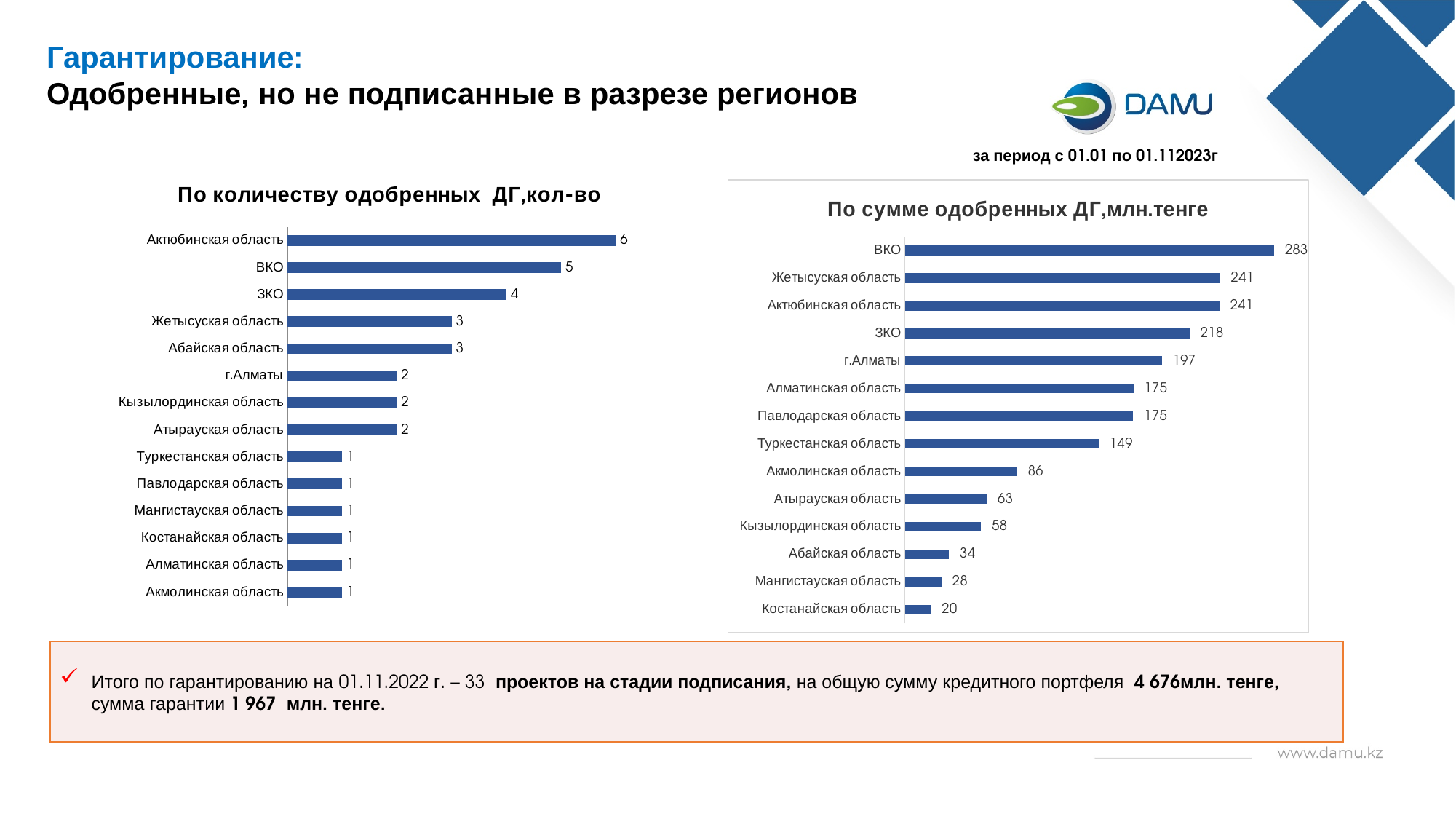

Гарантирование:
Одобренные, но не подписанные в разрезе регионов
за период с 01.01 по 01.112023г

### Chart: По количеству одобренных  ДГ,кол-во

| Category |  |
|---|---|
| Акмолинская область | 1.0 |
| Алматинская область | 1.0 |
| Костанайская область | 1.0 |
| Мангистауская область | 1.0 |
| Павлодарская область | 1.0 |
| Туркестанская область | 1.0 |
| Атырауская область | 2.0 |
| Кызылординская область | 2.0 |
| г.Алматы | 2.0 |
| Абайская область | 3.0 |
| Жетысуская область | 3.0 |
| ЗКО | 4.0 |
| ВКО | 5.0 |
| Актюбинская область | 6.0 |

### Chart: По сумме одобренных ДГ,млн.тенге

| Category | сумма гарантии |
|---|---|
| Костанайская область | 20.0 |
| Мангистауская область | 28.125 |
| Абайская область | 33.845 |
| Кызылординская область | 58.459856 |
| Атырауская область | 62.7 |
| Акмолинская область | 86.0 |
| Туркестанская область | 148.518055 |
| Павлодарская область | 174.856 |
| Алматинская область | 175.0 |
| г.Алматы | 197.0 |
| ЗКО | 218.14 |
| Актюбинская область | 240.929192 |
| Жетысуская область | 241.3969 |
| ВКО | 282.8844 |
Итого по гарантированию на 01.11.2022 г. – 33  проектов на стадии подписания, на общую сумму кредитного портфеля  4 676млн. тенге, сумма гарантии 1 967  млн. тенге.